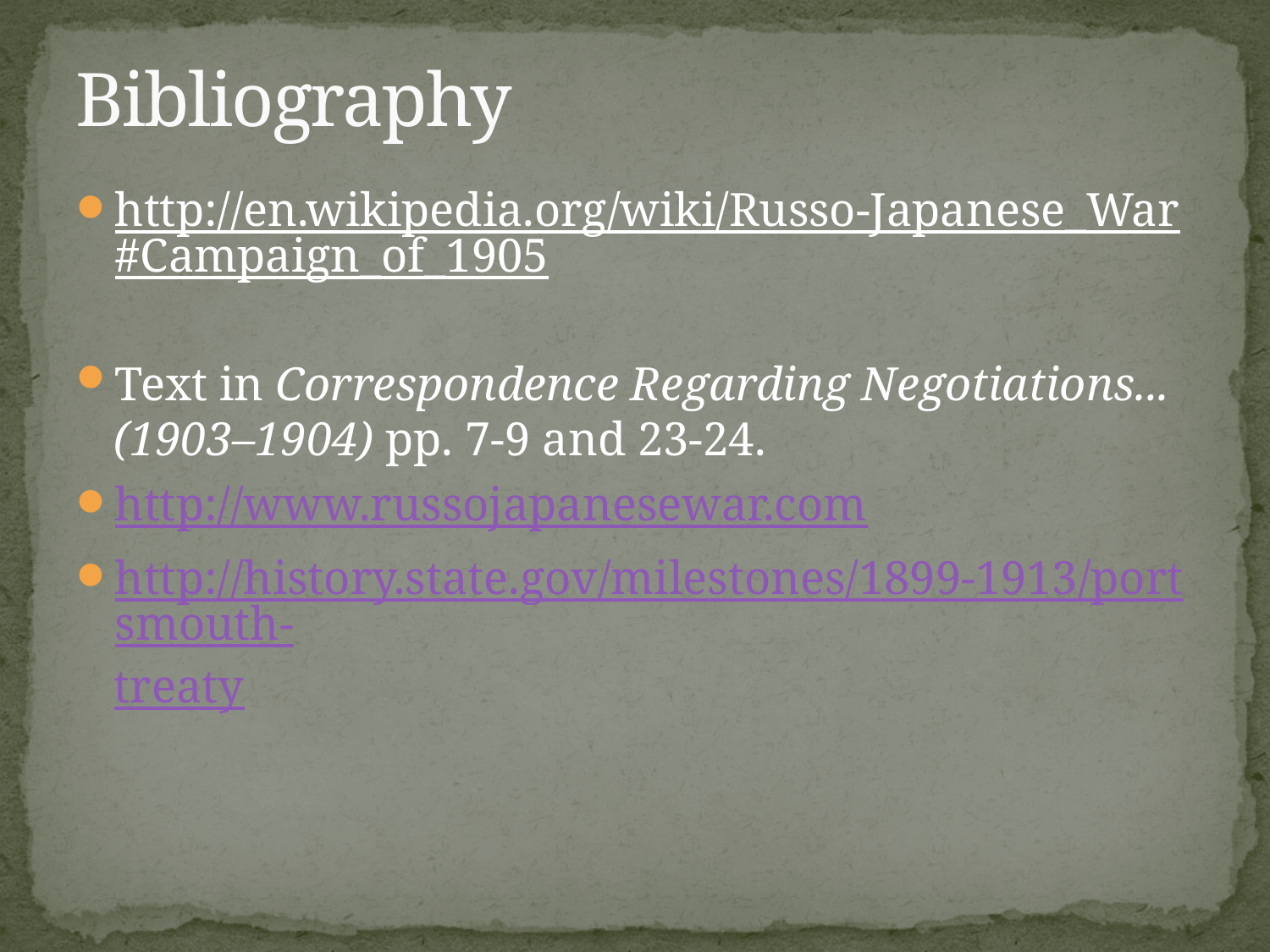

# Bibliography
http://en.wikipedia.org/wiki/Russo-Japanese_War#Campaign_of_1905
Text in Correspondence Regarding Negotiations... (1903–1904) pp. 7-9 and 23-24.
http://www.russojapanesewar.com
http://history.state.gov/milestones/1899-1913/portsmouth-treaty